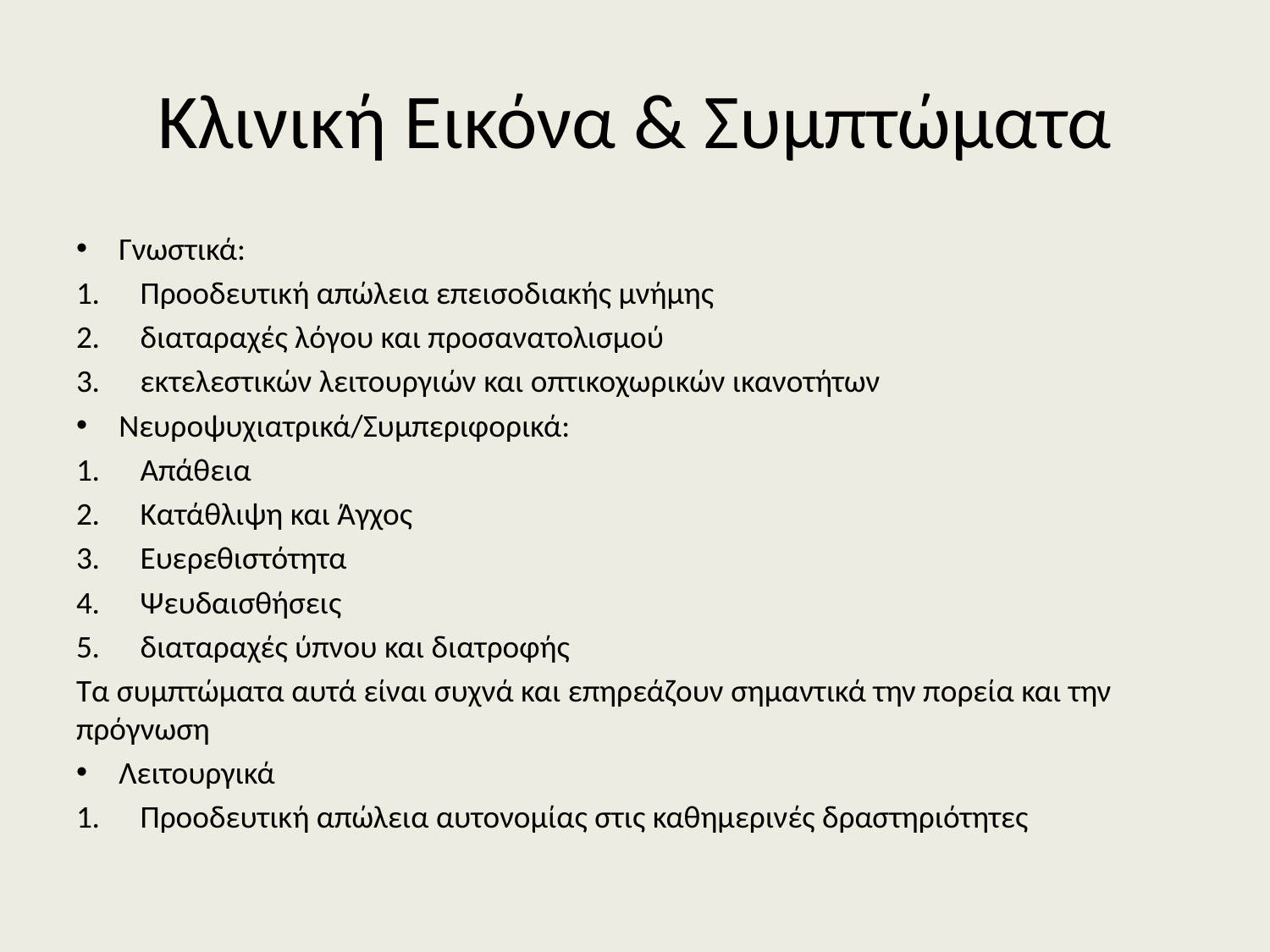

# Κλινική Εικόνα & Συμπτώματα
Γνωστικά:
Προοδευτική απώλεια επεισοδιακής μνήμης
διαταραχές λόγου και προσανατολισμού
εκτελεστικών λειτουργιών και οπτικοχωρικών ικανοτήτων
Νευροψυχιατρικά/Συμπεριφορικά:
Απάθεια
Κατάθλιψη και Άγχος
Ευερεθιστότητα
Ψευδαισθήσεις
διαταραχές ύπνου και διατροφής
Τα συμπτώματα αυτά είναι συχνά και επηρεάζουν σημαντικά την πορεία και την πρόγνωση
Λειτουργικά
Προοδευτική απώλεια αυτονομίας στις καθημερινές δραστηριότητες